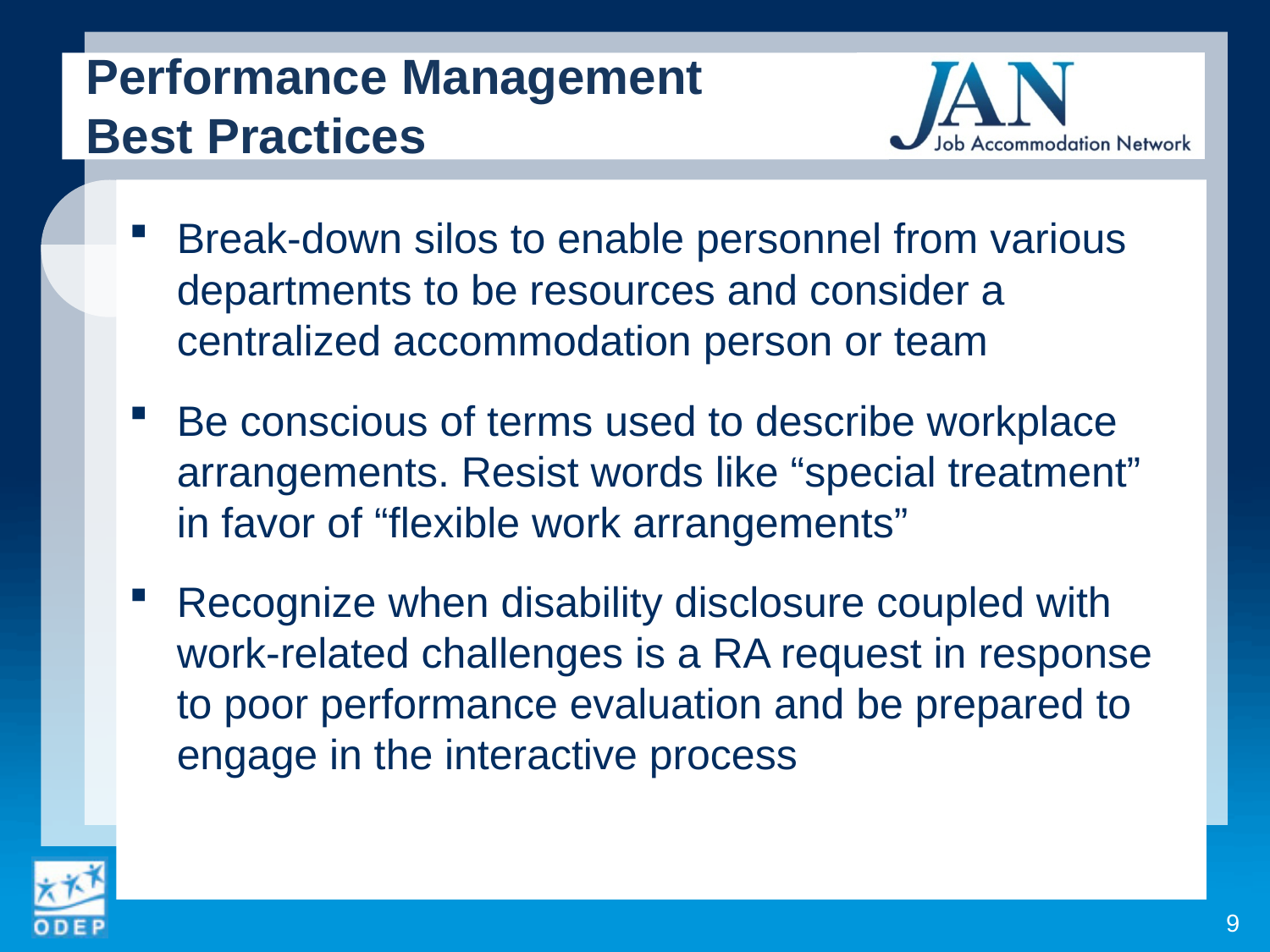

Performance Management
Best Practices

Break-down silos to enable personnel from various departments to be resources and consider a centralized accommodation person or team
Be conscious of terms used to describe workplace arrangements. Resist words like “special treatment”  in favor of “flexible work arrangements”
Recognize when disability disclosure coupled with work-related challenges is a RA request in response to poor performance evaluation and be prepared to engage in the interactive process

9